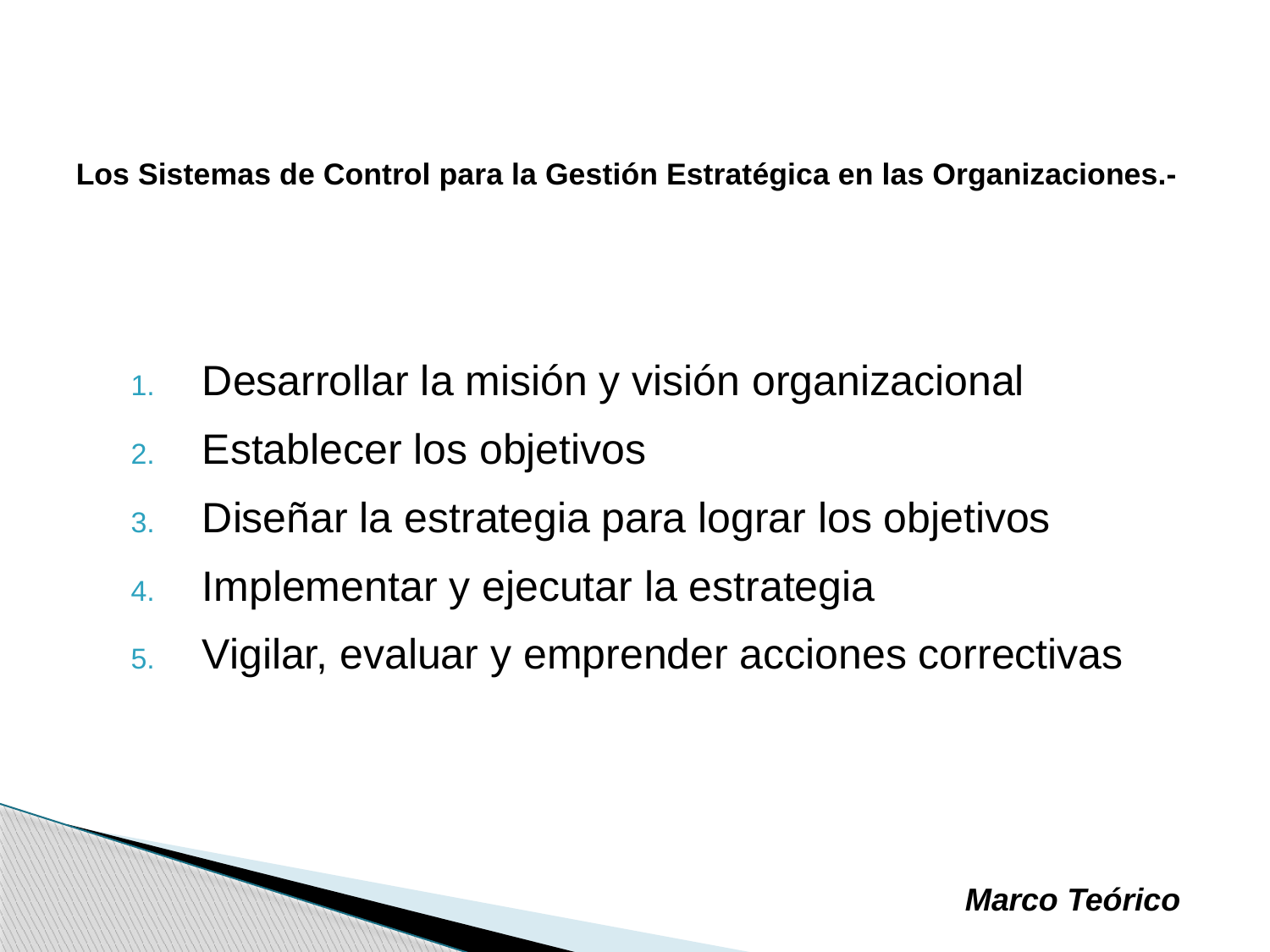

# Los Sistemas de Control para la Gestión Estratégica en las Organizaciones.-
Desarrollar la misión y visión organizacional
Establecer los objetivos
Diseñar la estrategia para lograr los objetivos
Implementar y ejecutar la estrategia
Vigilar, evaluar y emprender acciones correctivas

Marco Teórico